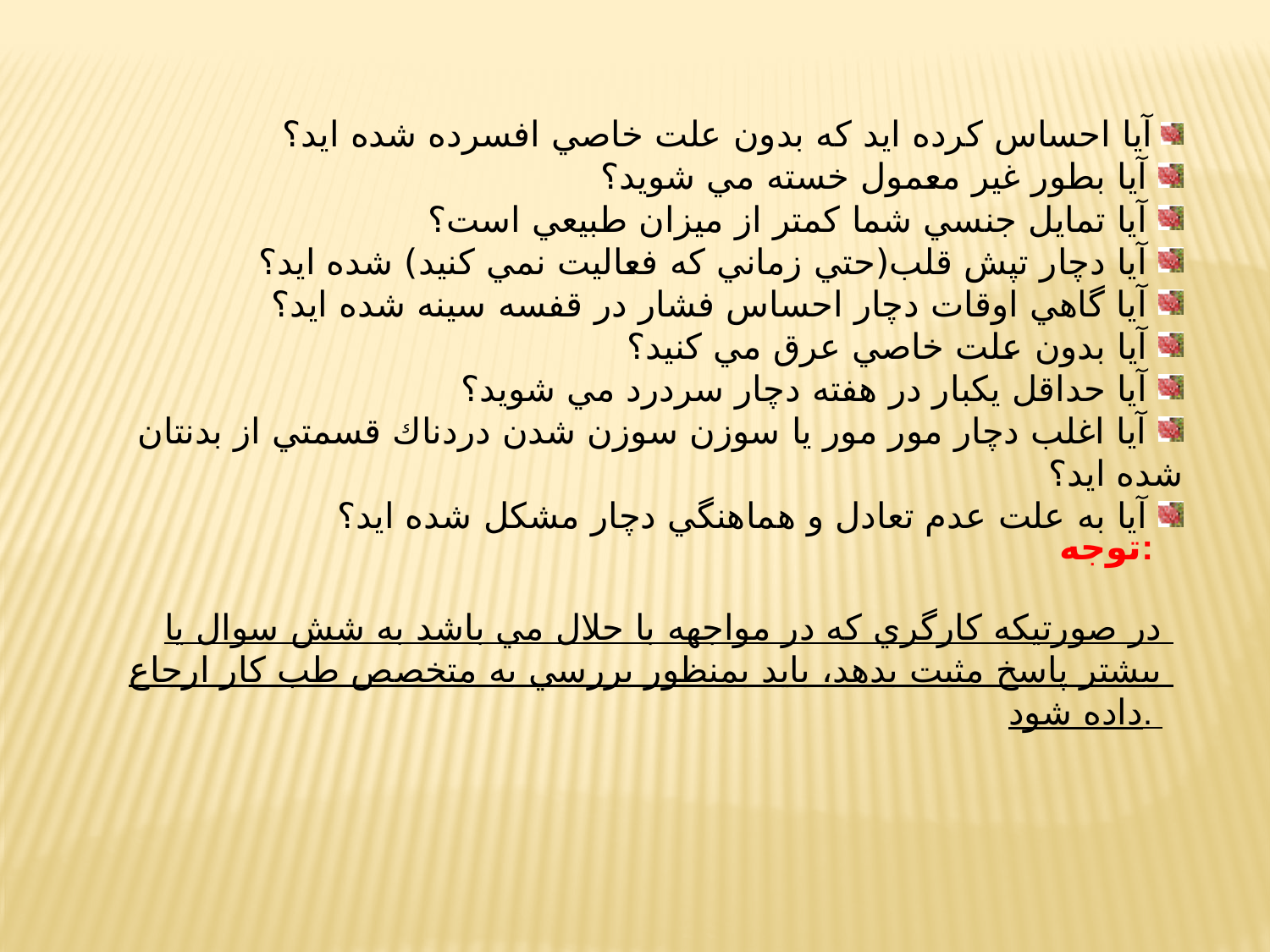

آيا احساس كرده ايد كه بدون علت خاصي افسرده شده ايد؟
 آيا بطور غير معمول خسته مي شويد؟
 آيا تمايل جنسي شما كمتر از ميزان طبيعي است؟
 آيا دچار تپش قلب(حتي زماني كه فعاليت نمي كنيد) شده ايد؟
 آيا گاهي اوقات دچار احساس فشار در قفسه سينه شده ايد؟
 آيا بدون علت خاصي عرق مي كنيد؟
 آيا حداقل يكبار در هفته دچار سردرد مي شويد؟
 آيا اغلب دچار مور مور يا سوزن سوزن شدن دردناك قسمتي از بدنتان شده ايد؟
 آيا به علت عدم تعادل و هماهنگي دچار مشكل شده ايد؟
توجه:

 در صورتيكه كارگري كه در مواجهه با حلال مي باشد به شش سوال يا بيشتر پاسخ مثبت بدهد، بايد بمنظور بررسي به متخصص طب كار ارجاع داده شود.